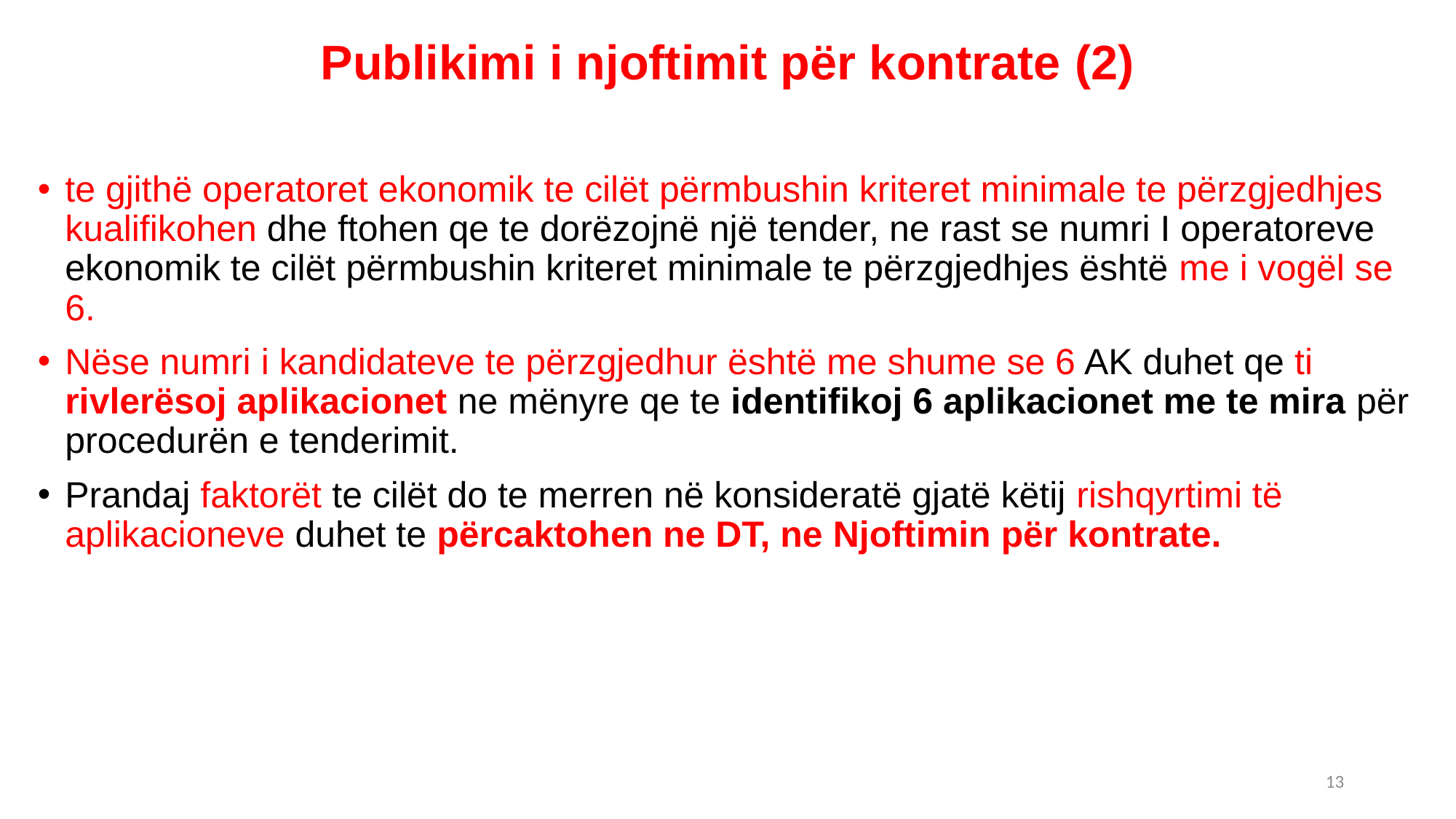

# Publikimi i njoftimit për kontrate (2)
te gjithë operatoret ekonomik te cilët përmbushin kriteret minimale te përzgjedhjes kualifikohen dhe ftohen qe te dorëzojnë një tender, ne rast se numri I operatoreve ekonomik te cilët përmbushin kriteret minimale te përzgjedhjes është me i vogël se 6.
Nëse numri i kandidateve te përzgjedhur është me shume se 6 AK duhet qe ti rivlerësoj aplikacionet ne mënyre qe te identifikoj 6 aplikacionet me te mira për procedurën e tenderimit.
Prandaj faktorët te cilët do te merren në konsideratë gjatë këtij rishqyrtimi të aplikacioneve duhet te përcaktohen ne DT, ne Njoftimin për kontrate.

13